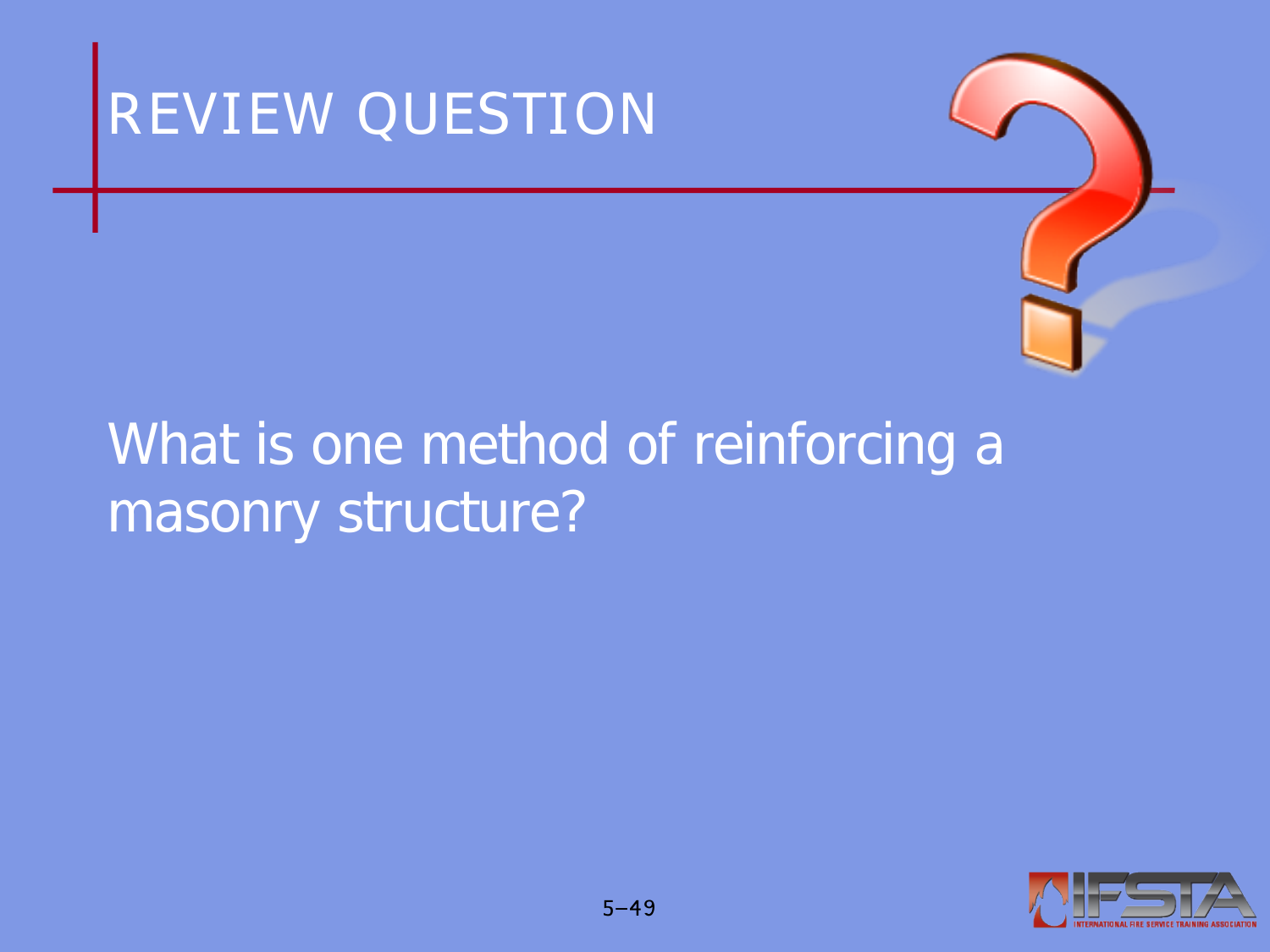

# REVIEW QUESTION

What is one method of reinforcing a masonry structure?
5–49